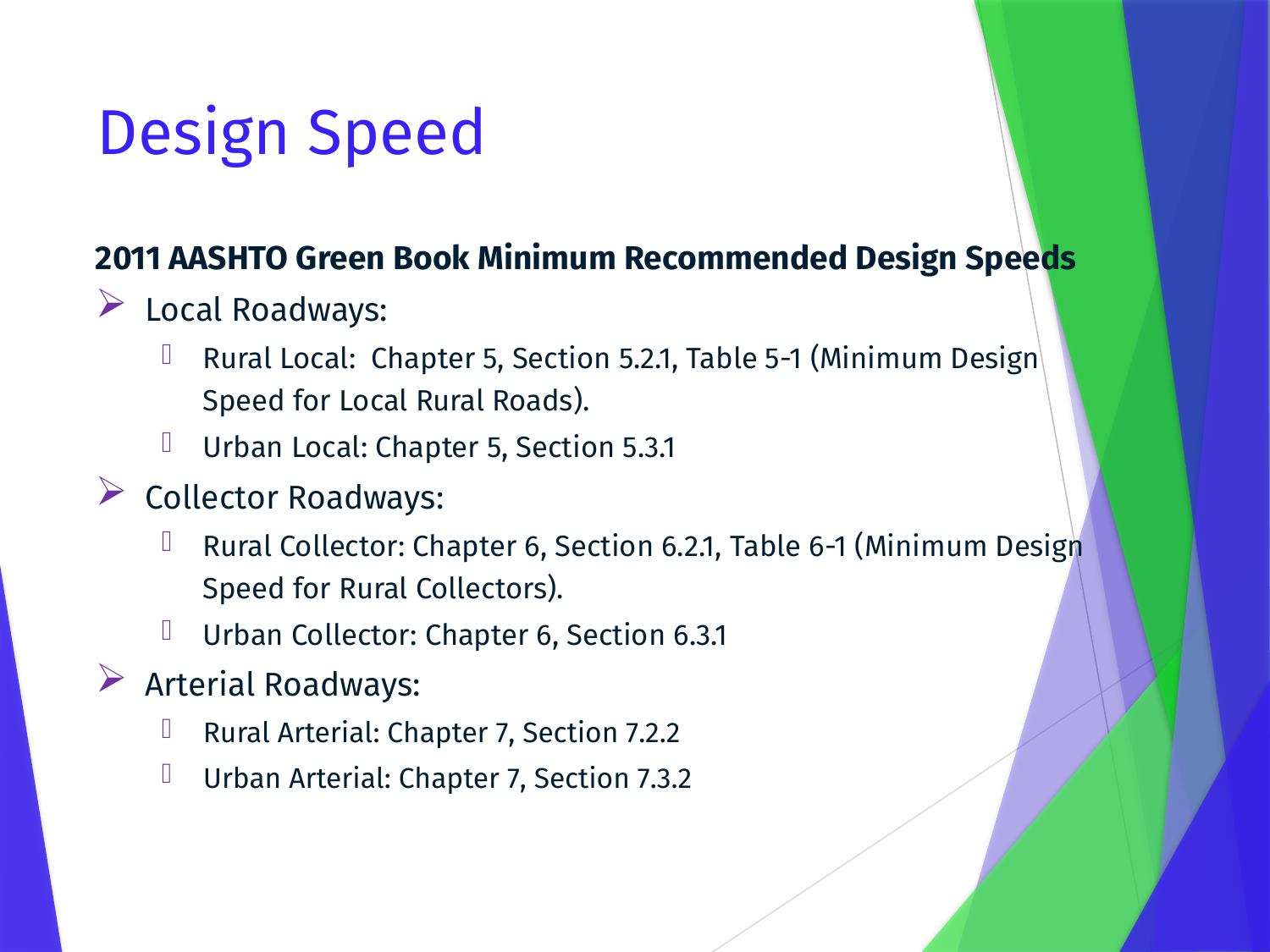

# Design Speed
2011 AASHTO Green Book Minimum Recommended Design Speeds
Local Roadways:
Rural Local:  Chapter 5, Section 5.2.1, Table 5-1 (Minimum Design Speed for Local Rural Roads).
Urban Local: Chapter 5, Section 5.3.1
Collector Roadways:
Rural Collector: Chapter 6, Section 6.2.1, Table 6-1 (Minimum Design Speed for Rural Collectors).
Urban Collector: Chapter 6, Section 6.3.1
Arterial Roadways:
Rural Arterial: Chapter 7, Section 7.2.2
Urban Arterial: Chapter 7, Section 7.3.2